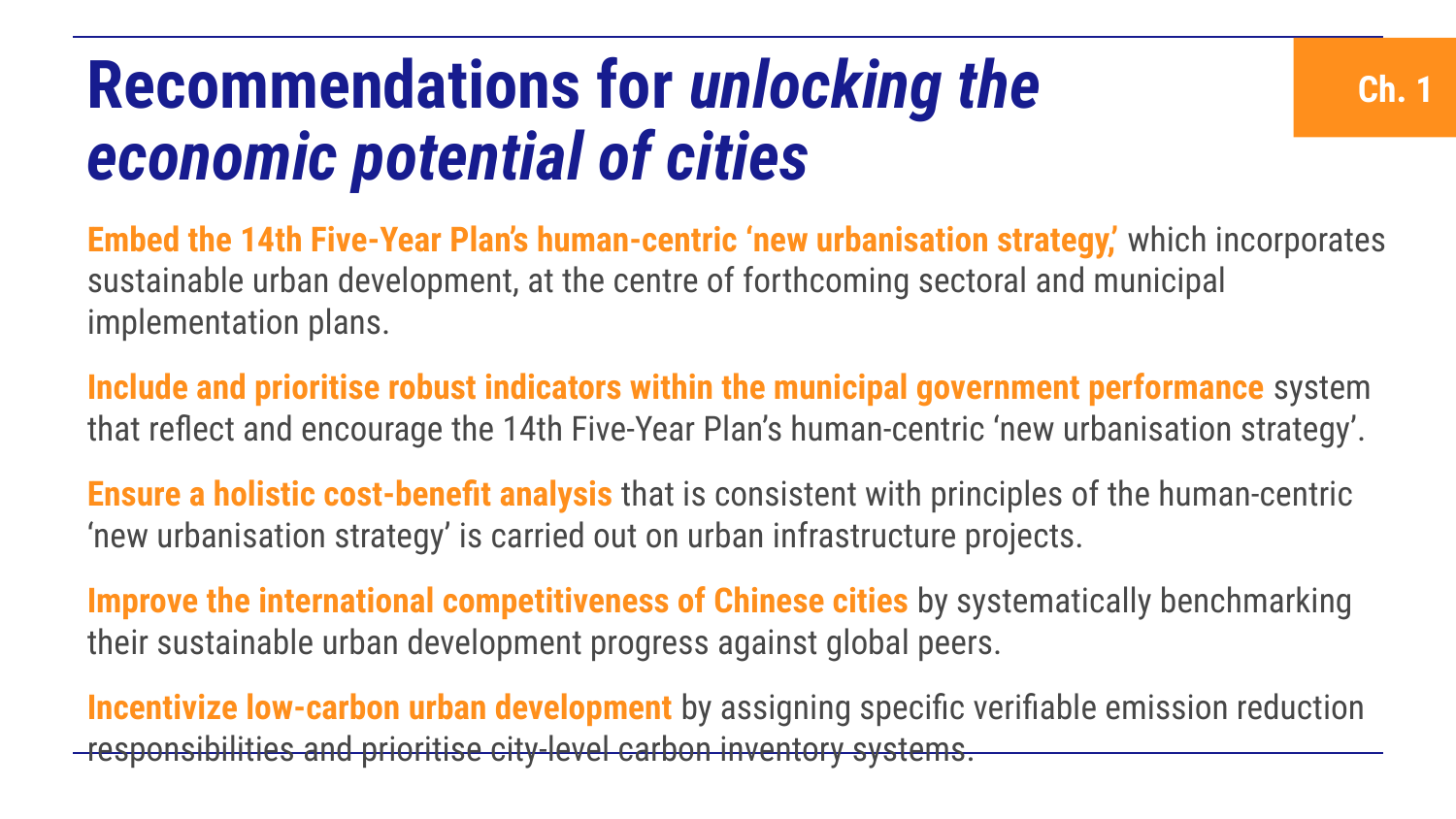

Recommendations for unlocking the economic potential of cities
Ch. 1
Embed the 14th Five-Year Plan’s human-centric ‘new urbanisation strategy,’ which incorporates sustainable urban development, at the centre of forthcoming sectoral and municipal implementation plans.
Include and prioritise robust indicators within the municipal government performance system that reflect and encourage the 14th Five-Year Plan’s human-centric ‘new urbanisation strategy’.
Ensure a holistic cost-benefit analysis that is consistent with principles of the human-centric ‘new urbanisation strategy’ is carried out on urban infrastructure projects.
Improve the international competitiveness of Chinese cities by systematically benchmarking their sustainable urban development progress against global peers.
Incentivize low-carbon urban development by assigning specific verifiable emission reduction responsibilities and prioritise city-level carbon inventory systems.